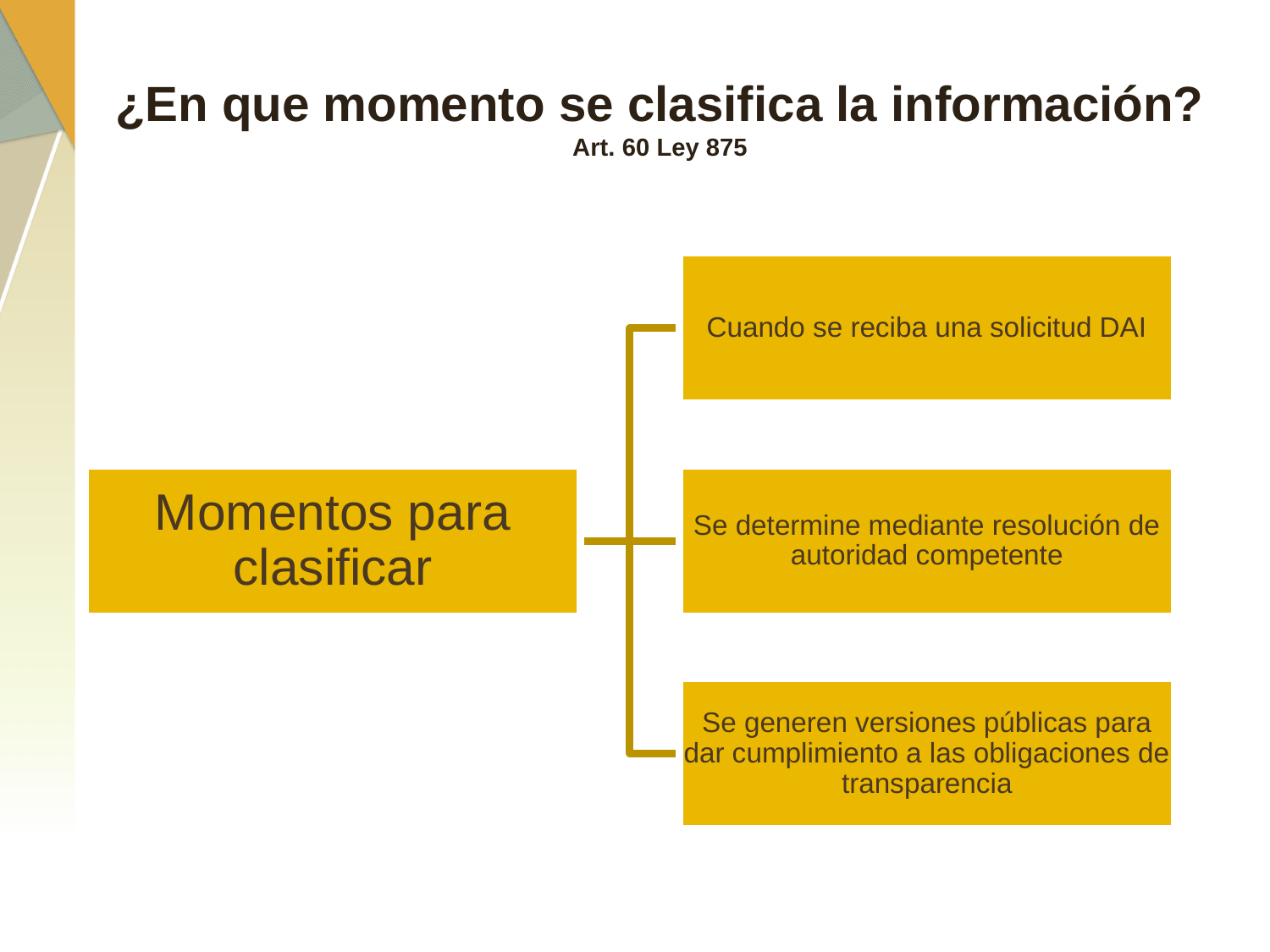

# ¿En que momento se clasifica la información? Art. 60 Ley 875
Momentos para clasificar
Cuando se reciba una solicitud DAI
Se determine mediante resolución de autoridad competente
Se generen versiones públicas para dar cumplimiento a las obligaciones de transparencia